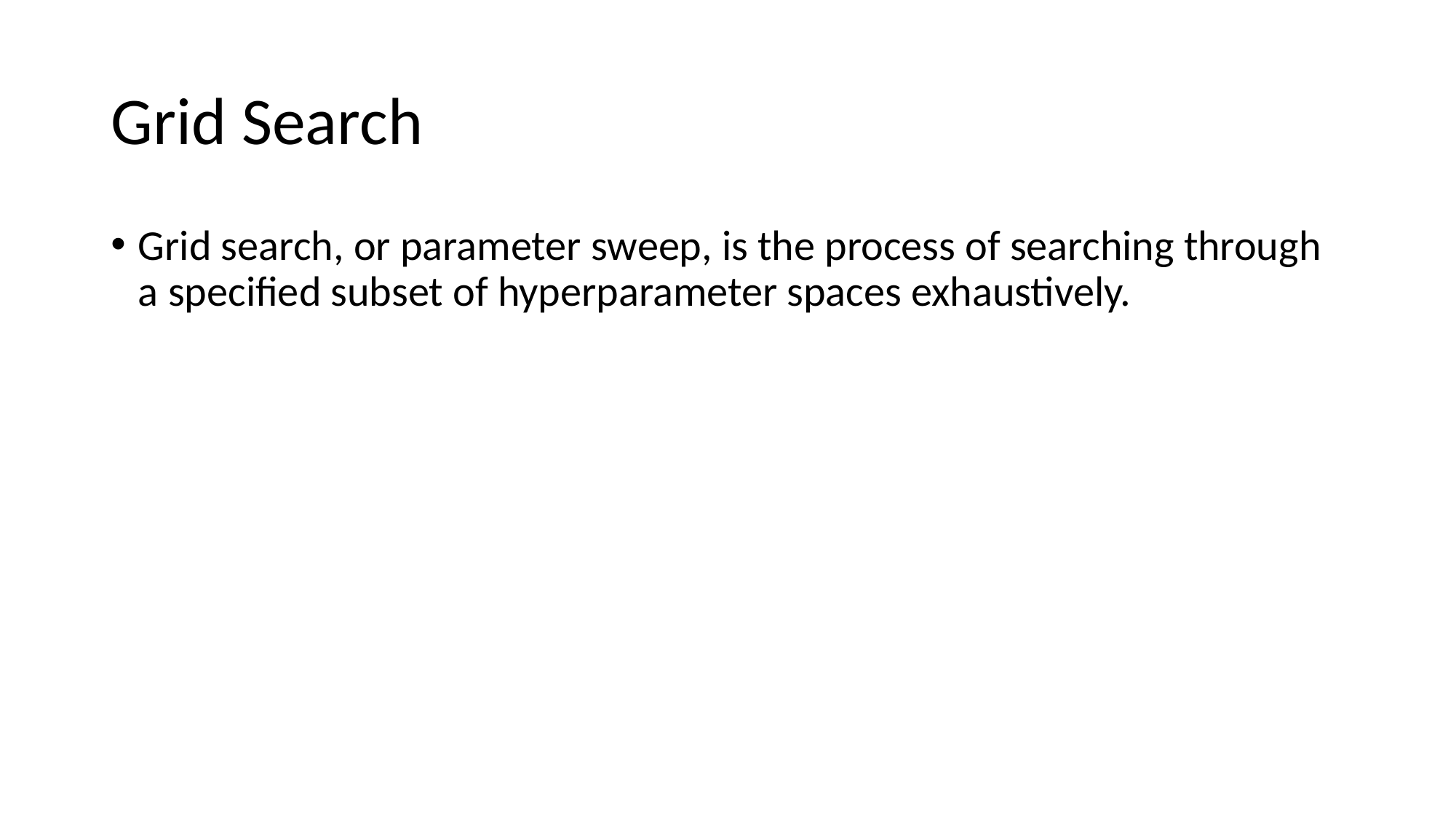

# Grid Search
Grid search, or parameter sweep, is the process of searching through a specified subset of hyperparameter spaces exhaustively.